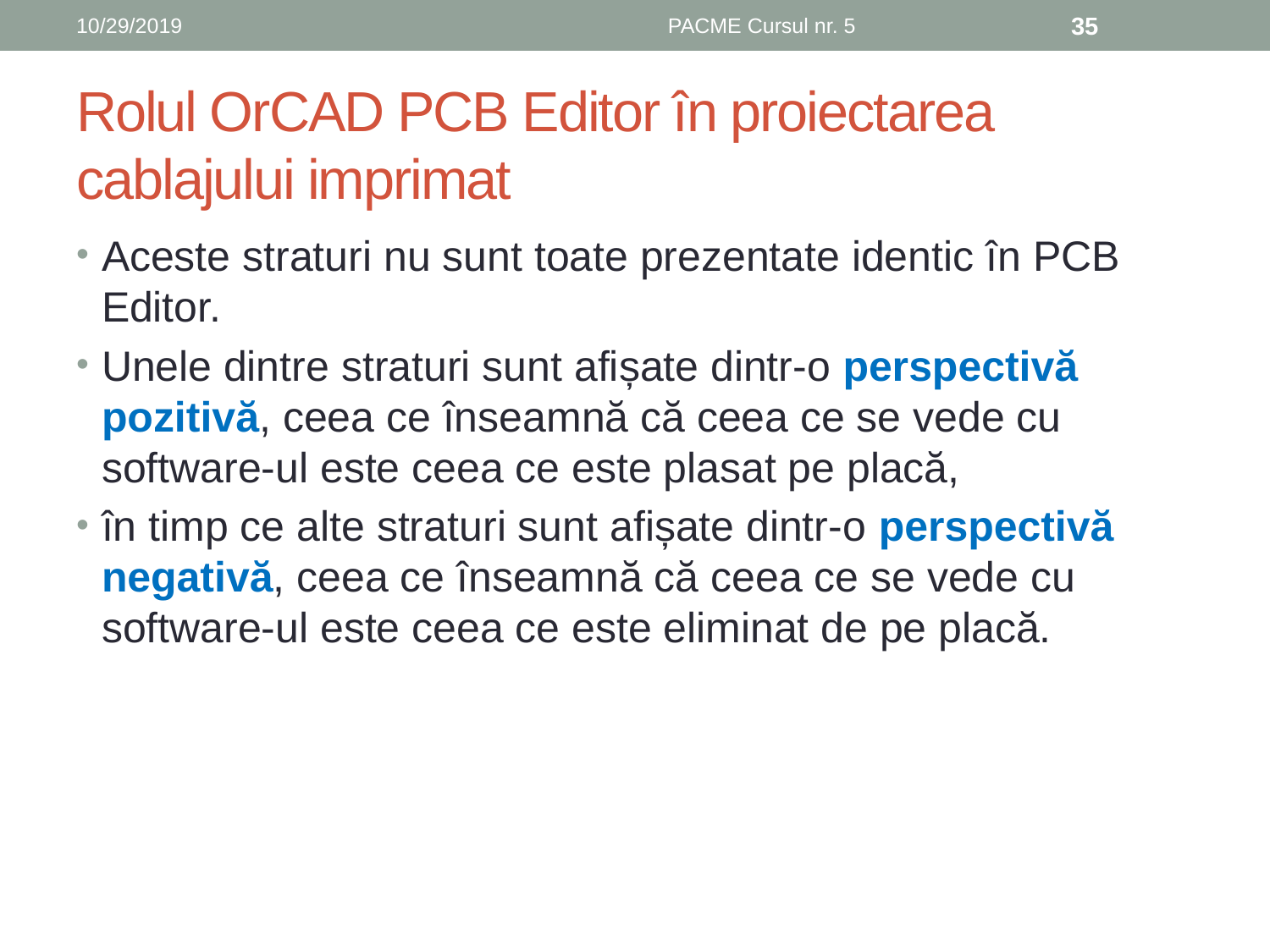

10/29/2019
PACME Cursul nr. 5
35
# Rolul OrCAD PCB Editor în proiectarea cablajului imprimat
Aceste straturi nu sunt toate prezentate identic în PCB Editor.
Unele dintre straturi sunt afișate dintr-o perspectivă pozitivă, ceea ce înseamnă că ceea ce se vede cu software-ul este ceea ce este plasat pe placă,
în timp ce alte straturi sunt afișate dintr-o perspectivă negativă, ceea ce înseamnă că ceea ce se vede cu software-ul este ceea ce este eliminat de pe placă.